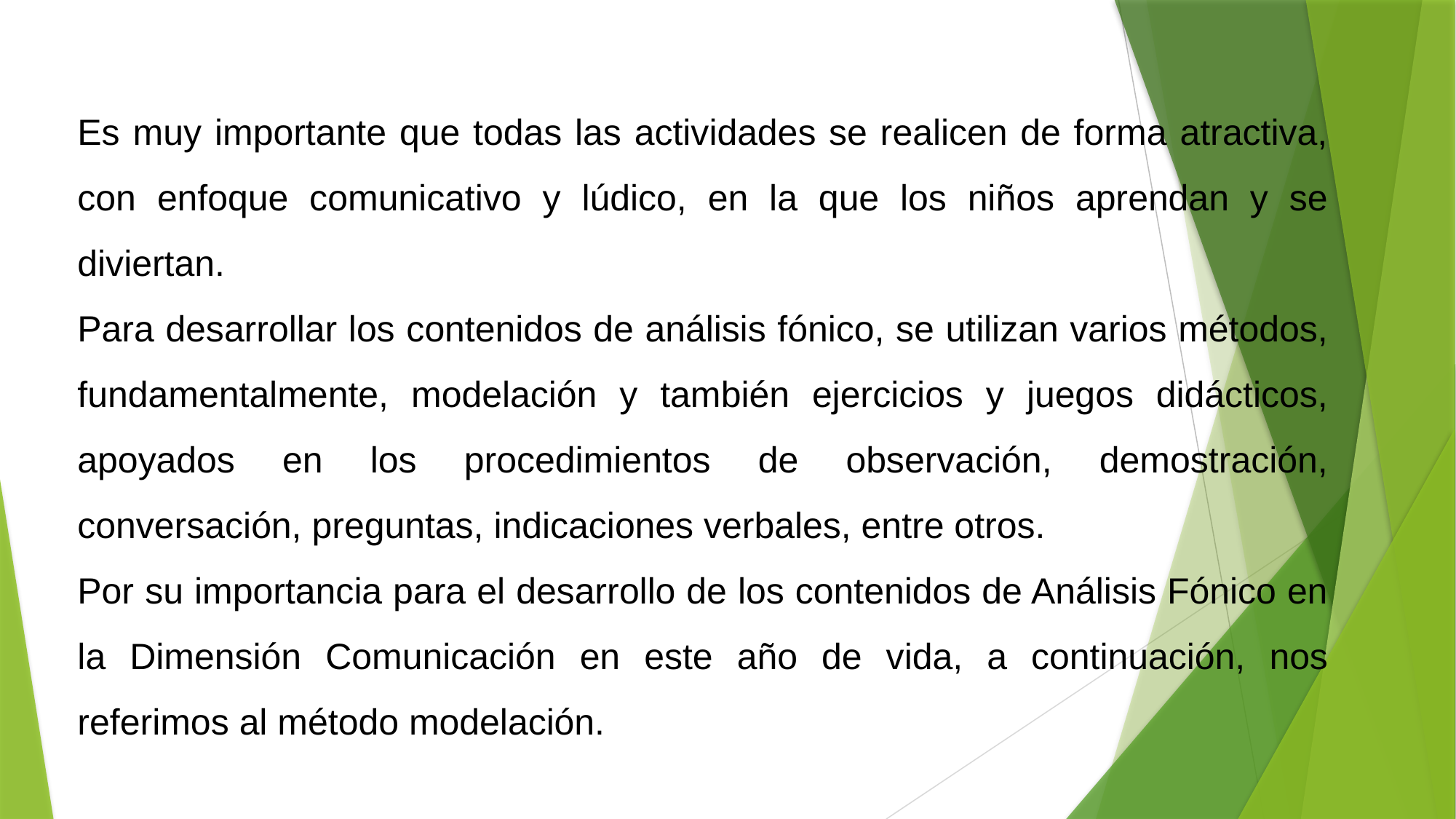

Es muy importante que todas las actividades se realicen de forma atractiva, con enfoque comunicativo y lúdico, en la que los niños aprendan y se diviertan.
Para desarrollar los contenidos de análisis fónico, se utilizan varios métodos, fundamentalmente, modelación y también ejercicios y juegos didácticos, apoyados en los procedimientos de observación, demostración, conversación, preguntas, indicaciones verbales, entre otros.
Por su importancia para el desarrollo de los contenidos de Análisis Fónico en la Dimensión Comunicación en este año de vida, a continuación, nos referimos al método modelación.